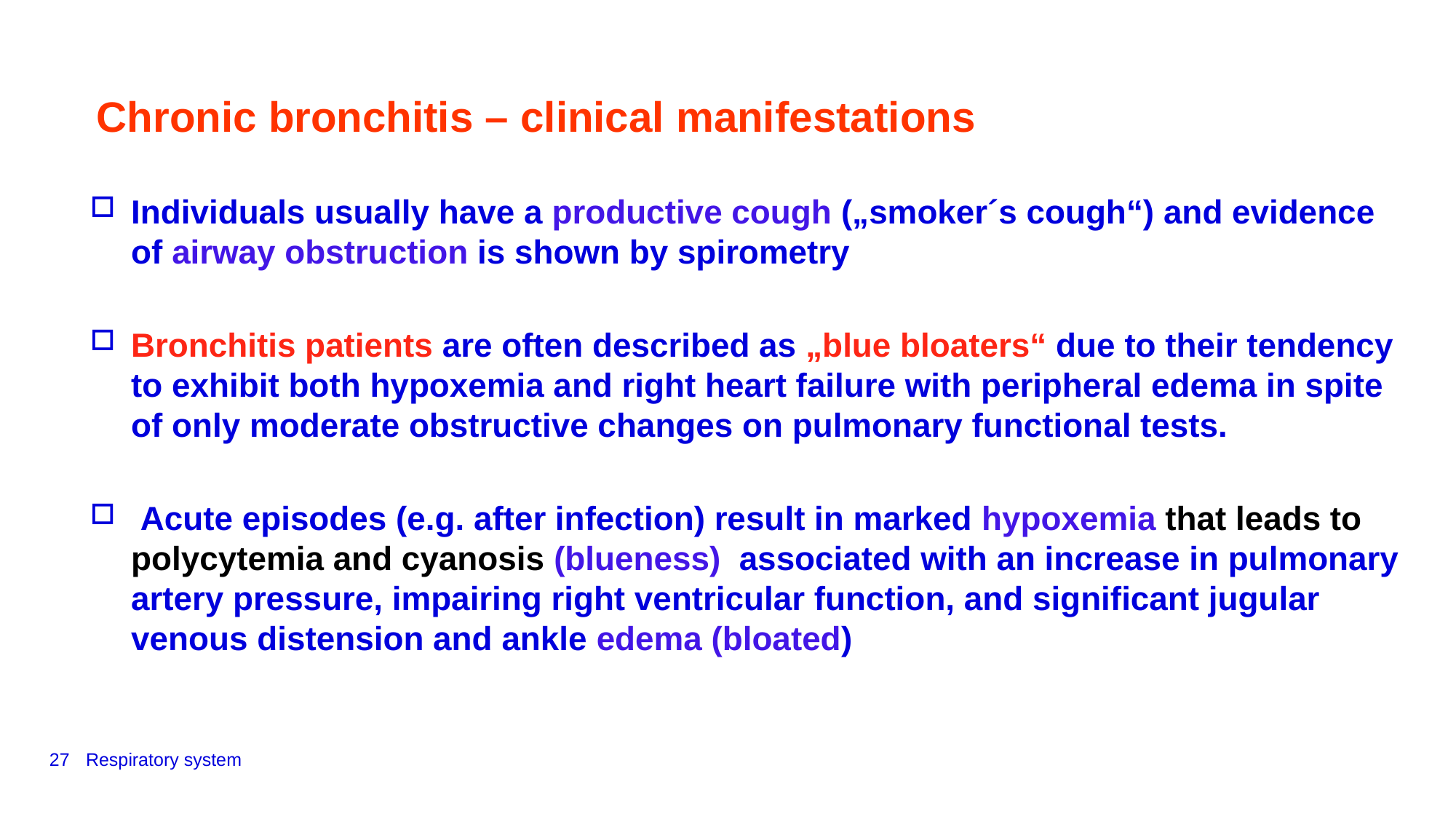

Chronic bronchitis – clinical manifestations
Individuals usually have a productive cough („smoker´s cough“) and evidence of airway obstruction is shown by spirometry

Bronchitis patients are often described as „blue bloaters“ due to their tendency to exhibit both hypoxemia and right heart failure with peripheral edema in spite of only moderate obstructive changes on pulmonary functional tests.

 Acute episodes (e.g. after infection) result in marked hypoxemia that leads to polycytemia and cyanosis (blueness)  associated with an increase in pulmonary artery pressure, impairing right ventricular function, and significant jugular venous distension and ankle edema (bloated)

27
Respiratory system